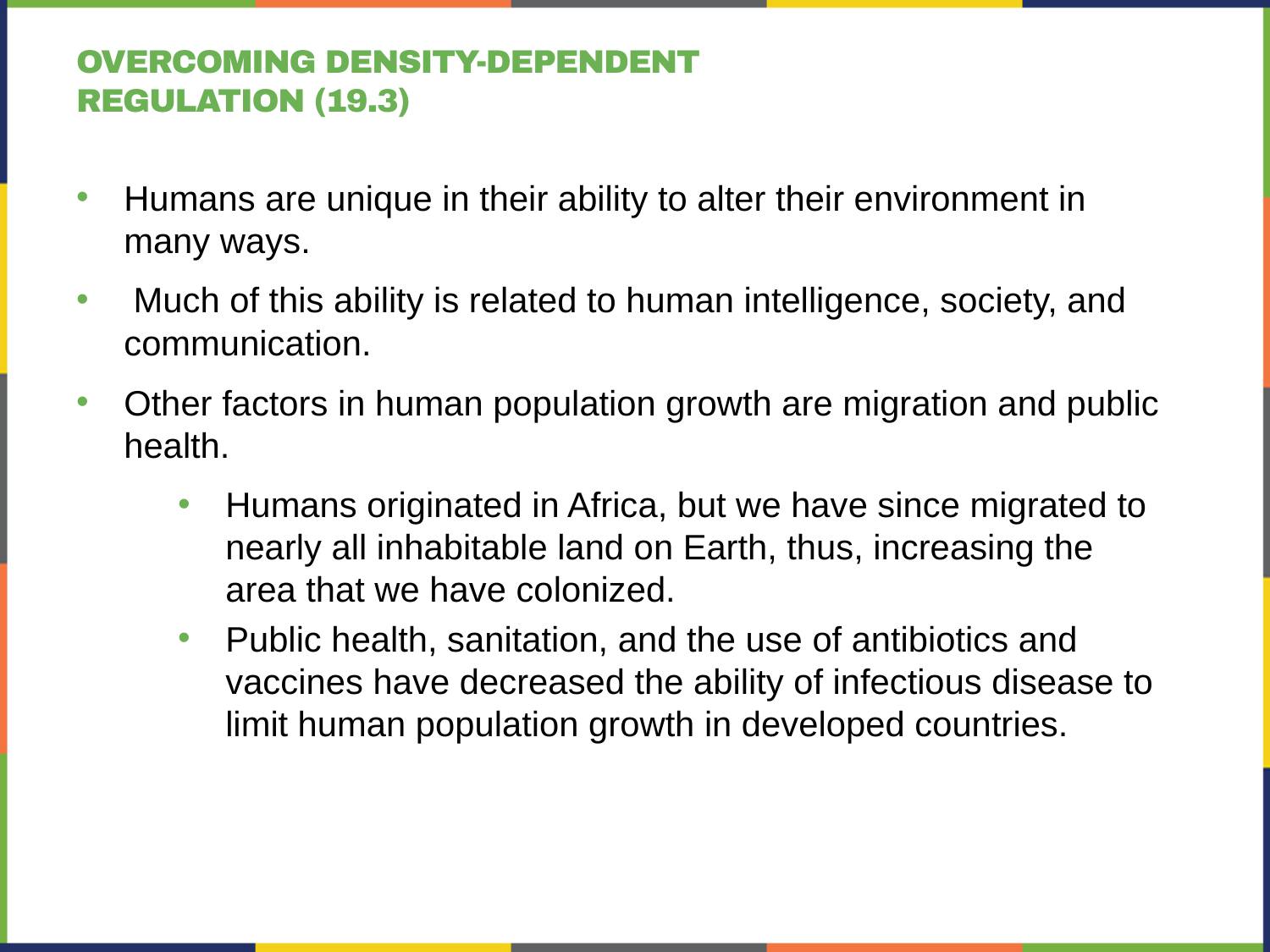

# overcoming density-dependent regulation (19.3)
Humans are unique in their ability to alter their environment in many ways.
 Much of this ability is related to human intelligence, society, and communication.
Other factors in human population growth are migration and public health.
Humans originated in Africa, but we have since migrated to nearly all inhabitable land on Earth, thus, increasing the area that we have colonized.
Public health, sanitation, and the use of antibiotics and vaccines have decreased the ability of infectious disease to limit human population growth in developed countries.